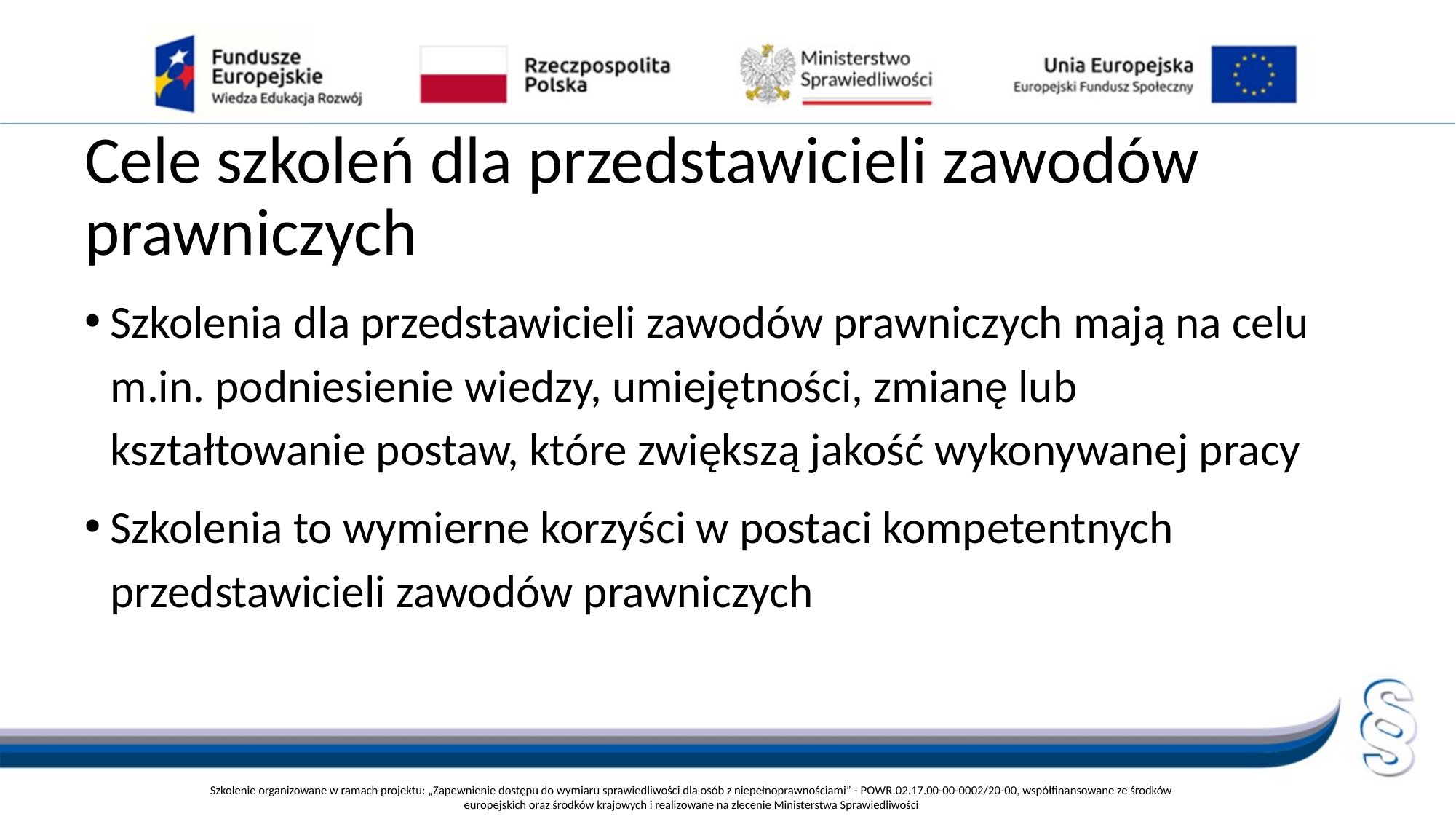

# Cele szkoleń dla przedstawicieli zawodów prawniczych
Szkolenia dla przedstawicieli zawodów prawniczych mają na celu m.in. podniesienie wiedzy, umiejętności, zmianę lub kształtowanie postaw, które zwiększą jakość wykonywanej pracy
Szkolenia to wymierne korzyści w postaci kompetentnych przedstawicieli zawodów prawniczych
Szkolenie organizowane w ramach projektu: „Zapewnienie dostępu do wymiaru sprawiedliwości dla osób z niepełnoprawnościami” - POWR.02.17.00-00-0002/20-00, współfinansowane ze środków europejskich oraz środków krajowych i realizowane na zlecenie Ministerstwa Sprawiedliwości